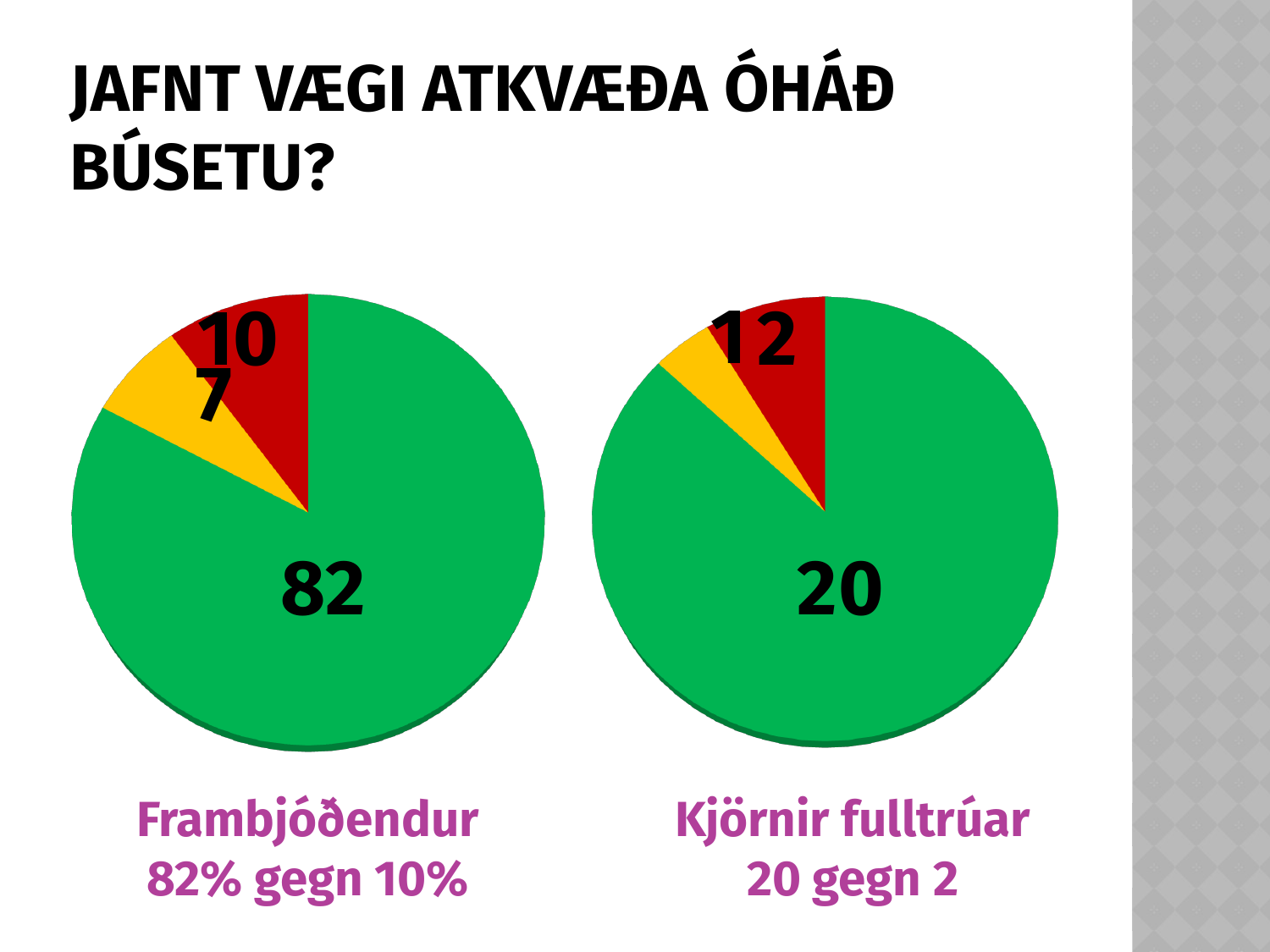

# Jafnt vægi atkvæða óháð búsetu?

[unsupported chart]

[unsupported chart]

Frambjóðendur
82% gegn 10%
Kjörnir fulltrúar
20 gegn 2